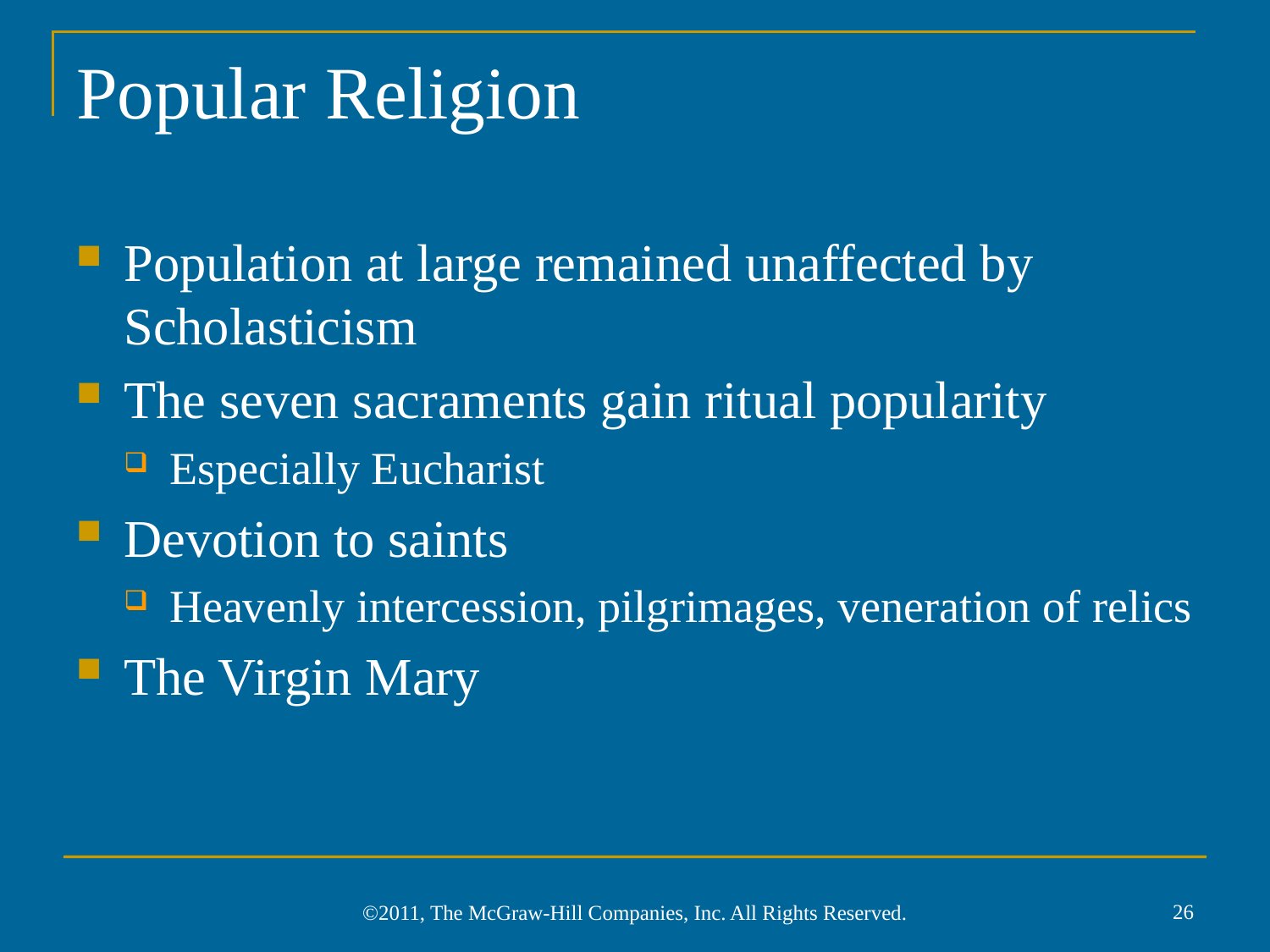

# Popular Religion
Population at large remained unaffected by Scholasticism
The seven sacraments gain ritual popularity
Especially Eucharist
Devotion to saints
Heavenly intercession, pilgrimages, veneration of relics
The Virgin Mary
26
©2011, The McGraw-Hill Companies, Inc. All Rights Reserved.